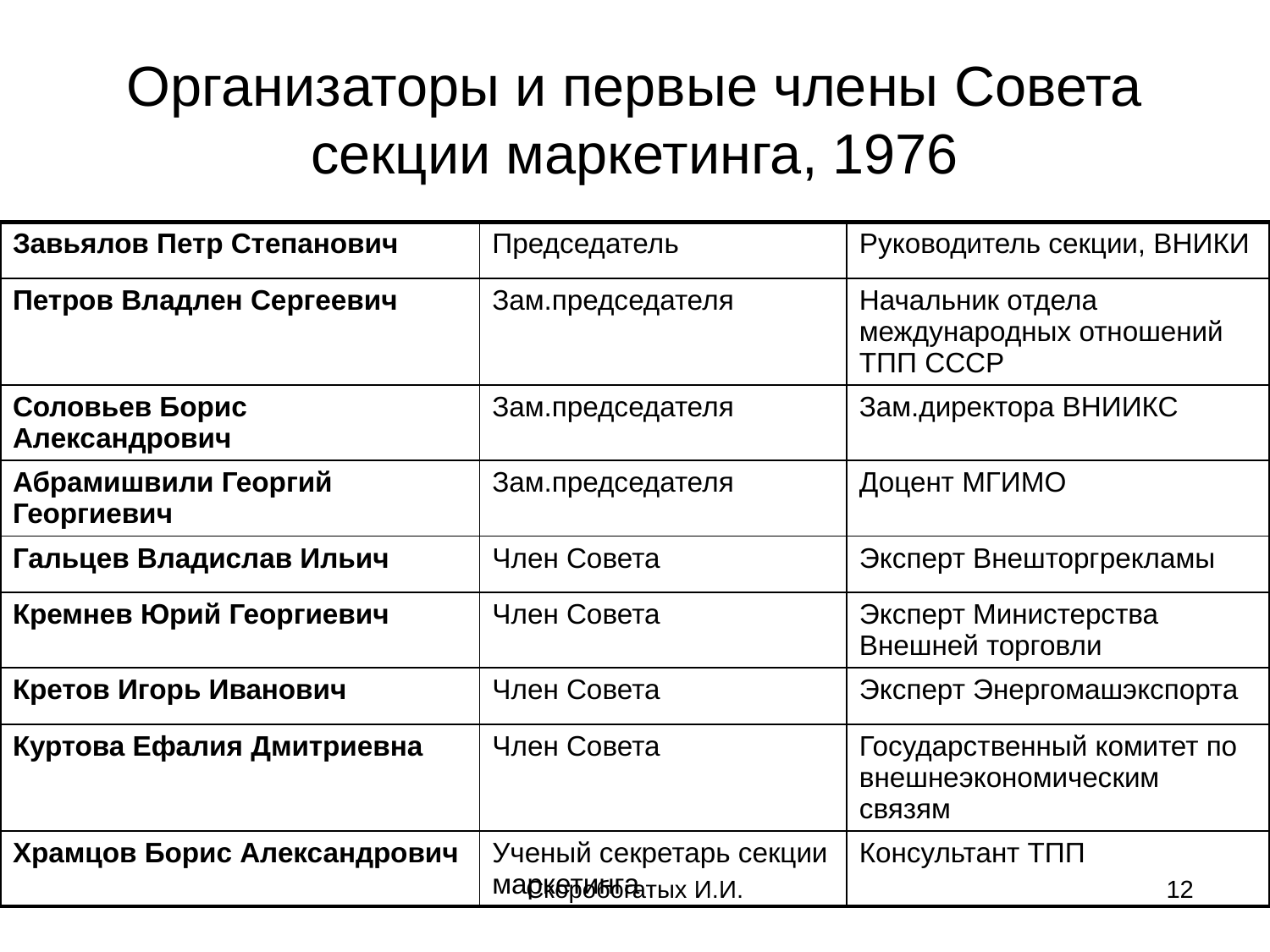

# Организаторы и первые члены Совета секции маркетинга, 1976
| Завьялов Петр Степанович | Председатель | Руководитель секции, ВНИКИ |
| --- | --- | --- |
| Петров Владлен Сергеевич | Зам.председателя | Начальник отдела международных отношений ТПП СССР |
| Соловьев Борис Александрович | Зам.председателя | Зам.директора ВНИИКС |
| Абрамишвили Георгий Георгиевич | Зам.председателя | Доцент МГИМО |
| Гальцев Владислав Ильич | Член Совета | Эксперт Внешторгрекламы |
| Кремнев Юрий Георгиевич | Член Совета | Эксперт Министерства Внешней торговли |
| Кретов Игорь Иванович | Член Совета | Эксперт Энергомашэкспорта |
| Куртова Ефалия Дмитриевна | Член Совета | Государственный комитет по внешнеэкономическим связям |
| Храмцов Борис Александрович | Ученый секретарь секции маркетинга | Консультант ТПП |
Скоробогатых И.И.
12